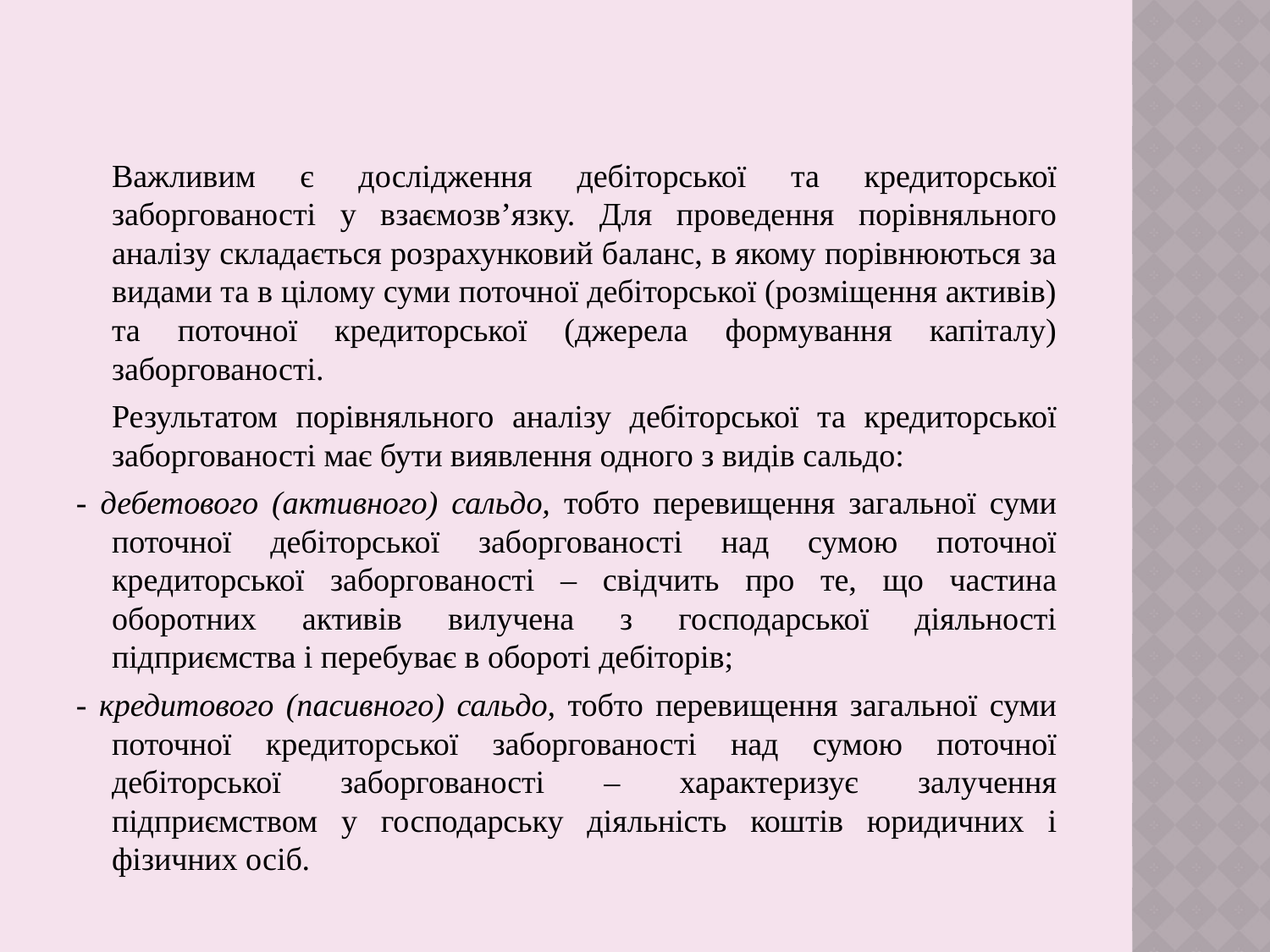

Важливим є дослідження дебіторської та кредиторської заборгованості у взаємозв’язку. Для проведення порівняльного аналізу складається розрахунковий баланс, в якому порівнюються за видами та в цілому суми поточної дебіторської (розміщення активів) та поточної кредиторської (джерела формування капіталу) заборгованості.
	Результатом порівняльного аналізу дебіторської та кредиторської заборгованості має бути виявлення одного з видів сальдо:
- дебетового (активного) сальдо, тобто перевищення загальної суми поточної дебіторської заборгованості над сумою поточної кредиторської заборгованості – свідчить про те, що частина оборотних активів вилучена з господарської діяльності підприємства і перебуває в обороті дебіторів;
- кредитового (пасивного) сальдо, тобто перевищення загальної суми поточної кредиторської заборгованості над сумою поточної дебіторської заборгованості – характеризує залучення підприємством у господарську діяльність коштів юридичних і фізичних осіб.